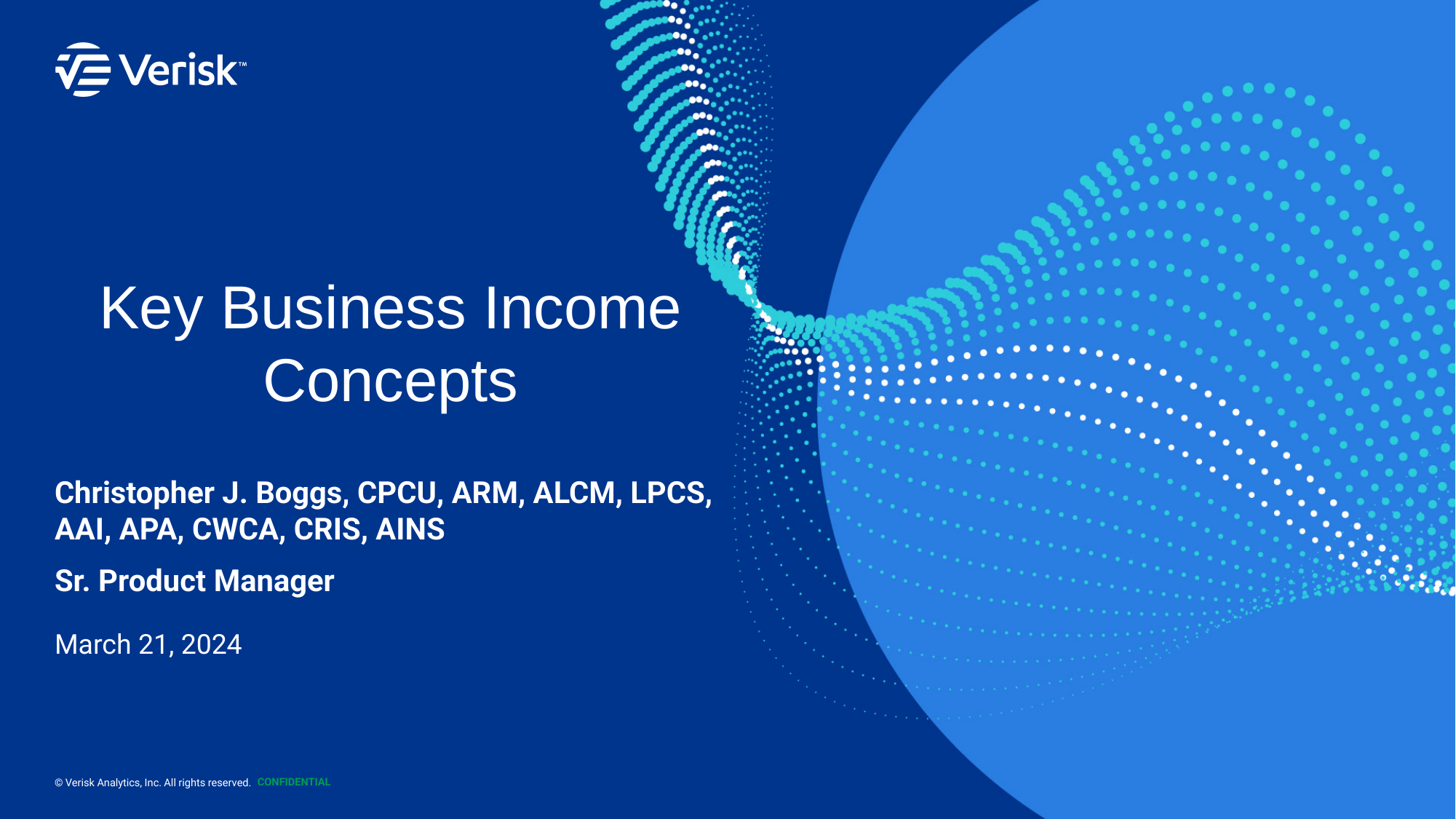

# Key Business Income Concepts
Christopher J. Boggs, CPCU, ARM, ALCM, LPCS, AAI, APA, CWCA, CRIS, AINS
Sr. Product Manager
March 21, 2024
CONFIDENTIAL